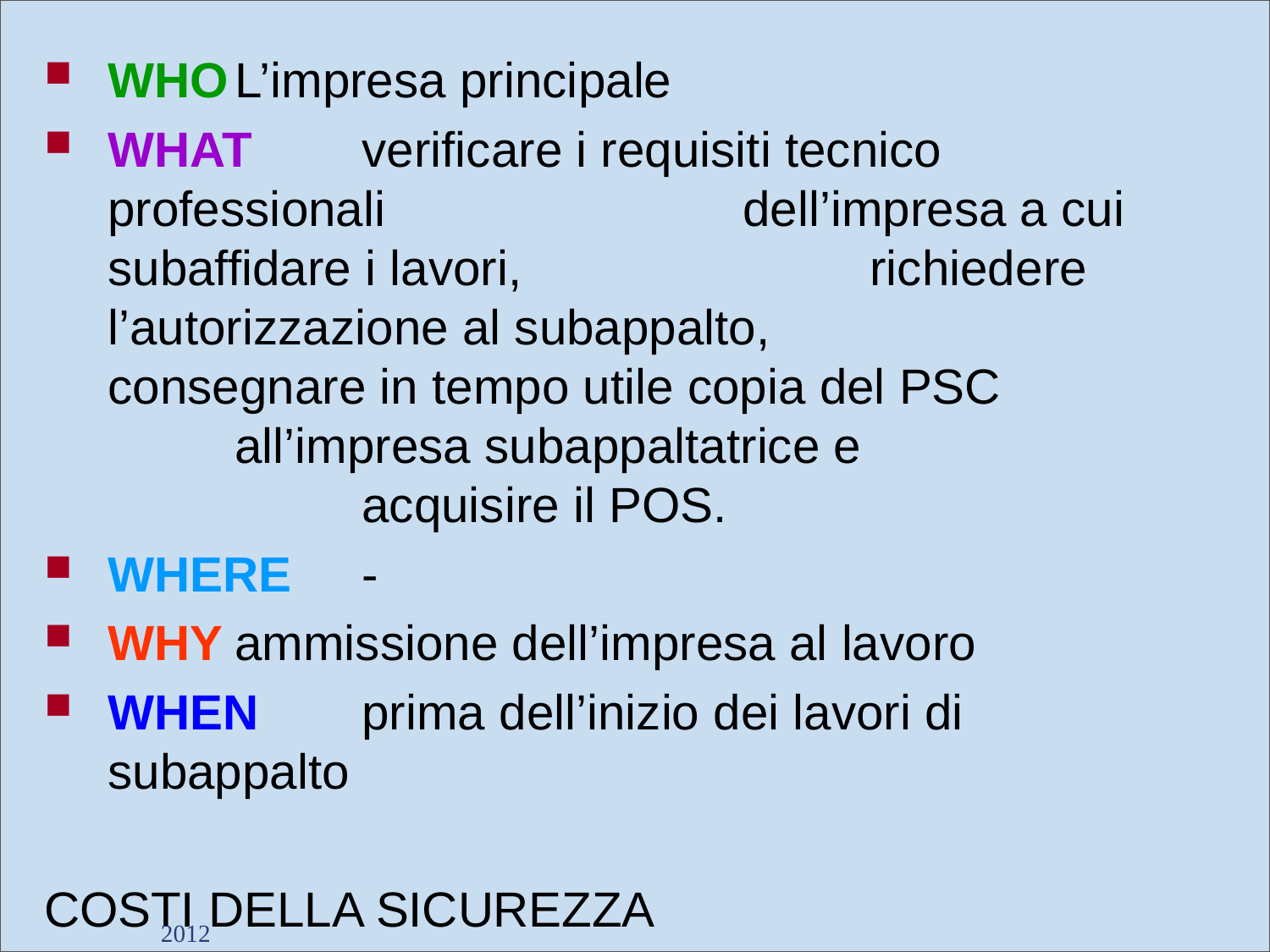

WHO	L’impresa principale
WHAT	verificare i requisiti tecnico professionali 			dell’impresa a cui subaffidare i lavori, 			richiedere l’autorizzazione al subappalto, 		consegnare in tempo utile copia del PSC 		all’impresa subappaltatrice e 				acquisire il POS.
WHERE	-
WHY	ammissione dell’impresa al lavoro
WHEN	prima dell’inizio dei lavori di subappalto

COSTI DELLA SICUREZZA
---
2012
Dott. Giancarlo Negrello
40